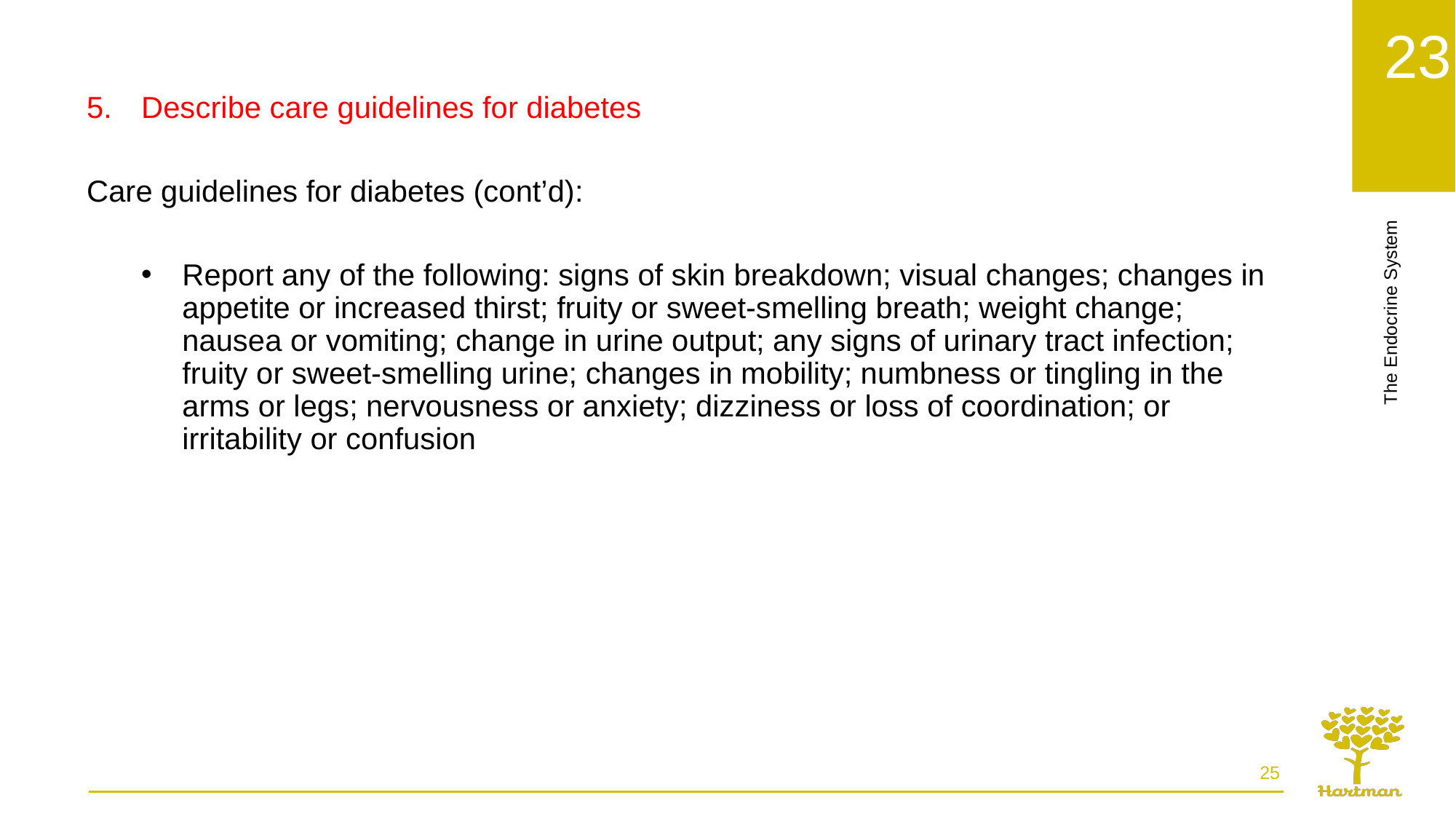

Describe care guidelines for diabetes

Care guidelines for diabetes (cont’d):

Report any of the following: signs of skin breakdown; visual changes; changes in appetite or increased thirst; fruity or sweet-smelling breath; weight change; nausea or vomiting; change in urine output; any signs of urinary tract infection; fruity or sweet-smelling urine; changes in mobility; numbness or tingling in the arms or legs; nervousness or anxiety; dizziness or loss of coordination; or irritability or confusion

25